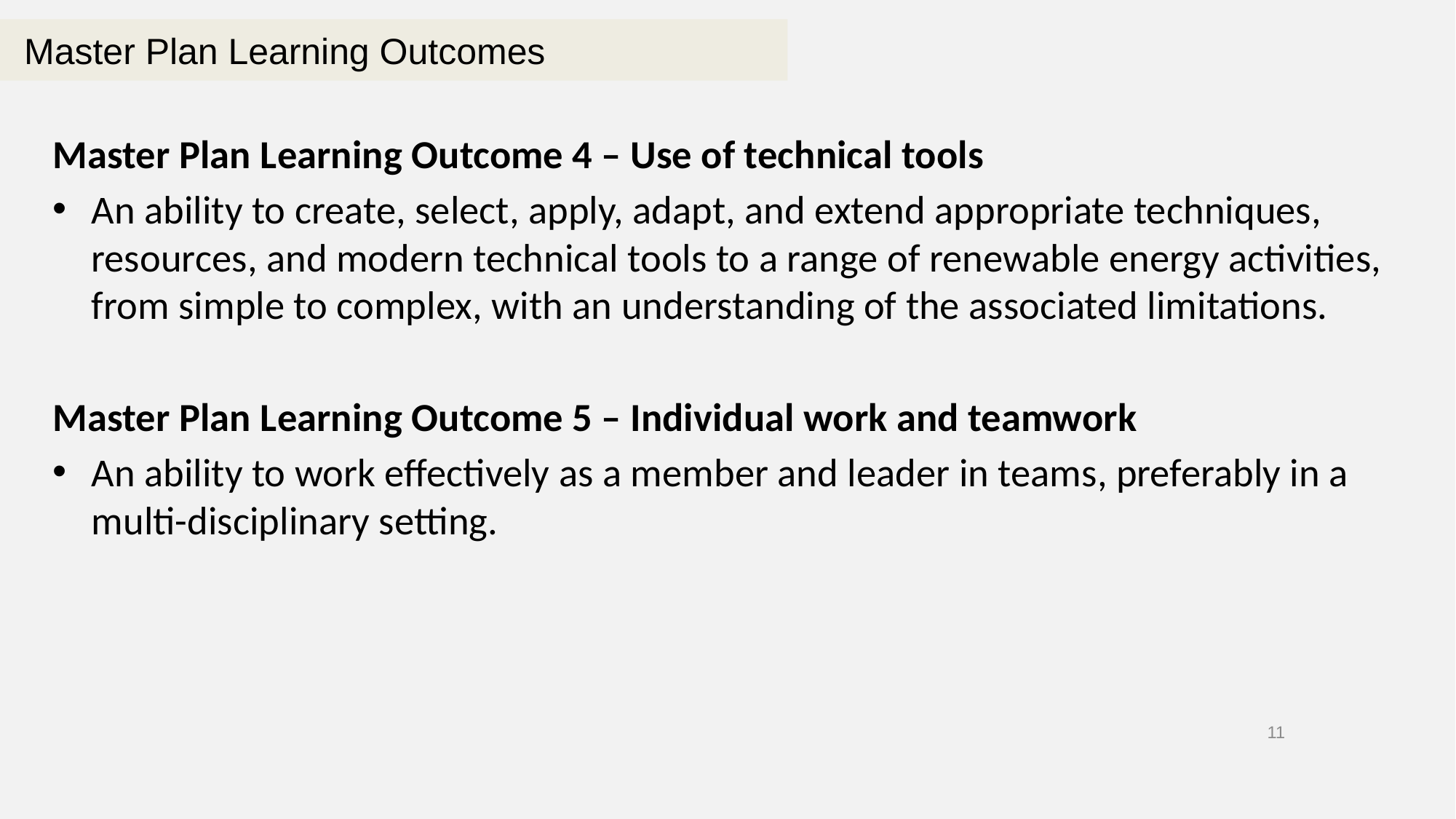

# Master Plan Learning Outcomes
Master Plan Learning Outcome 4 – Use of technical tools
An ability to create, select, apply, adapt, and extend appropriate techniques, resources, and modern technical tools to a range of renewable energy activities, from simple to complex, with an understanding of the associated limitations.

Master Plan Learning Outcome 5 – Individual work and teamwork
An ability to work effectively as a member and leader in teams, preferably in a multi-disciplinary setting.

11